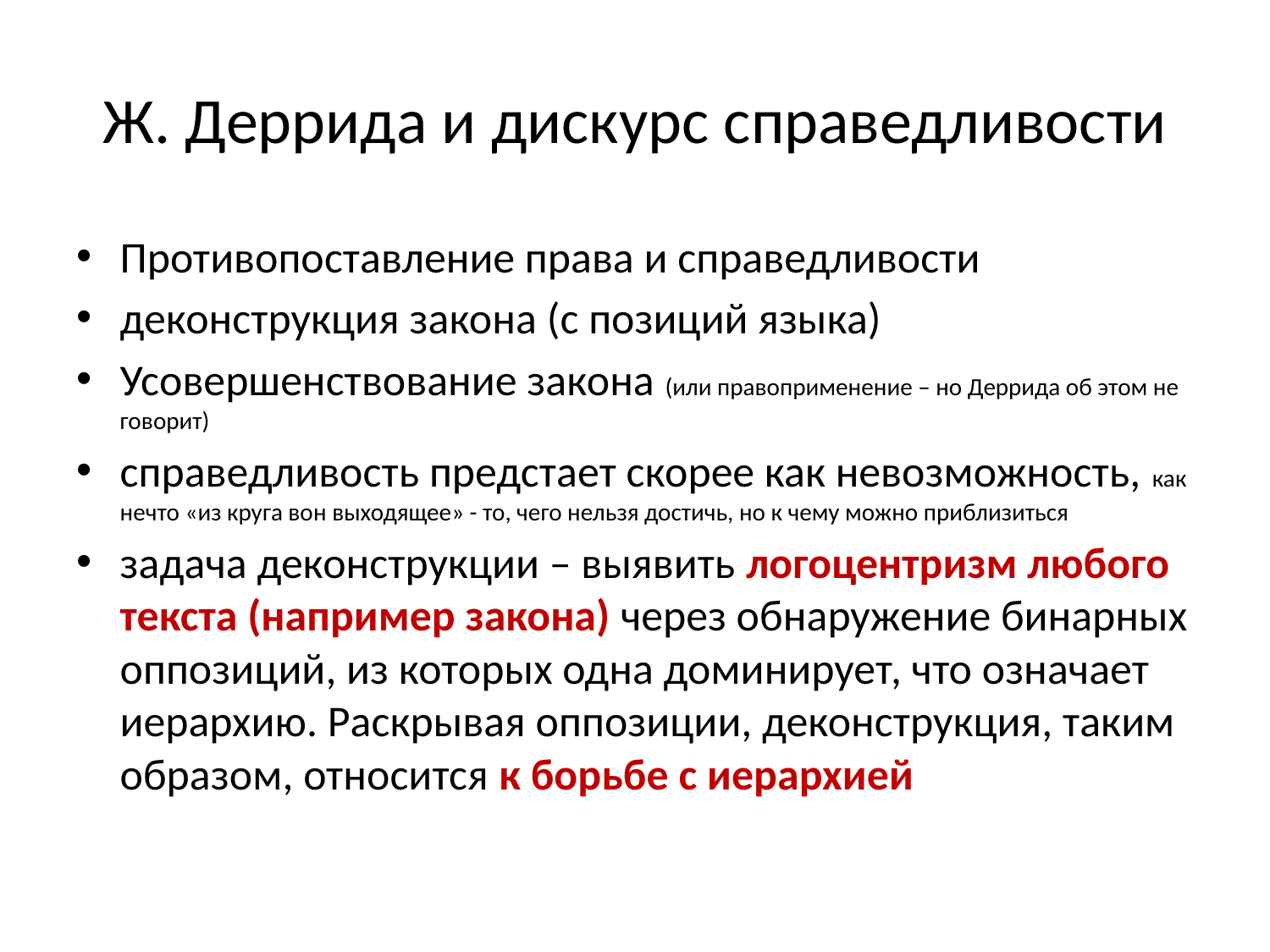

# Ж. Деррида и дискурс справедливости
Противопоставление права и справедливости
деконструкция закона (с позиций языка)
Усовершенствование закона (или правоприменение – но Деррида об этом не говорит)
справедливость предстает скорее как невозможность, как нечто «из круга вон выходящее» - то, чего нельзя достичь, но к чему можно приблизиться
задача деконструкции – выявить логоцентризм любого текста (например закона) через обнаружение бинарных оппозиций, из которых одна доминирует, что означает иерархию. Раскрывая оппозиции, деконструкция, таким образом, относится к борьбе с иерархией